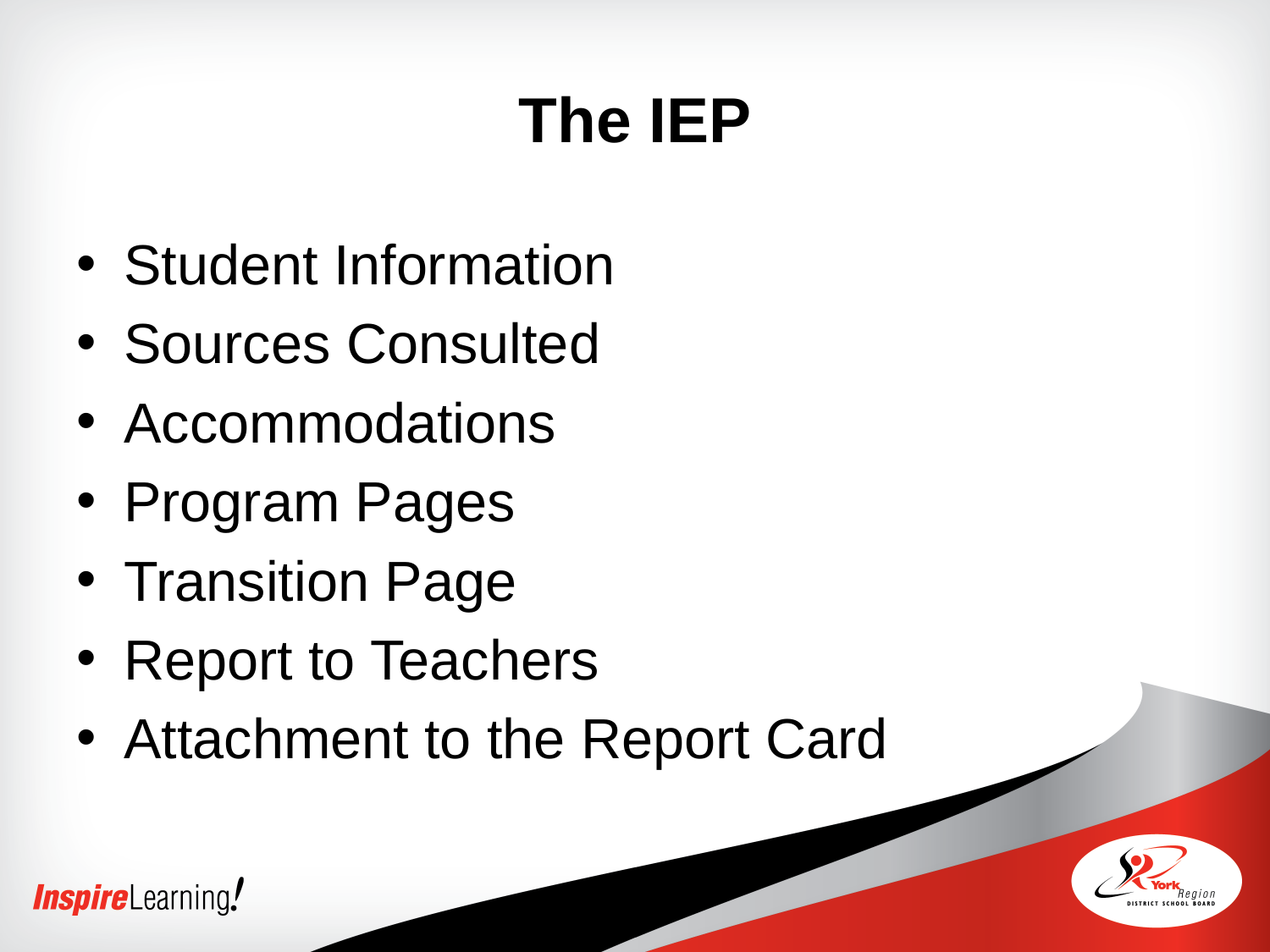

# The IEP
Student Information
Sources Consulted
Accommodations
Program Pages
Transition Page
Report to Teachers
Attachment to the Report Card